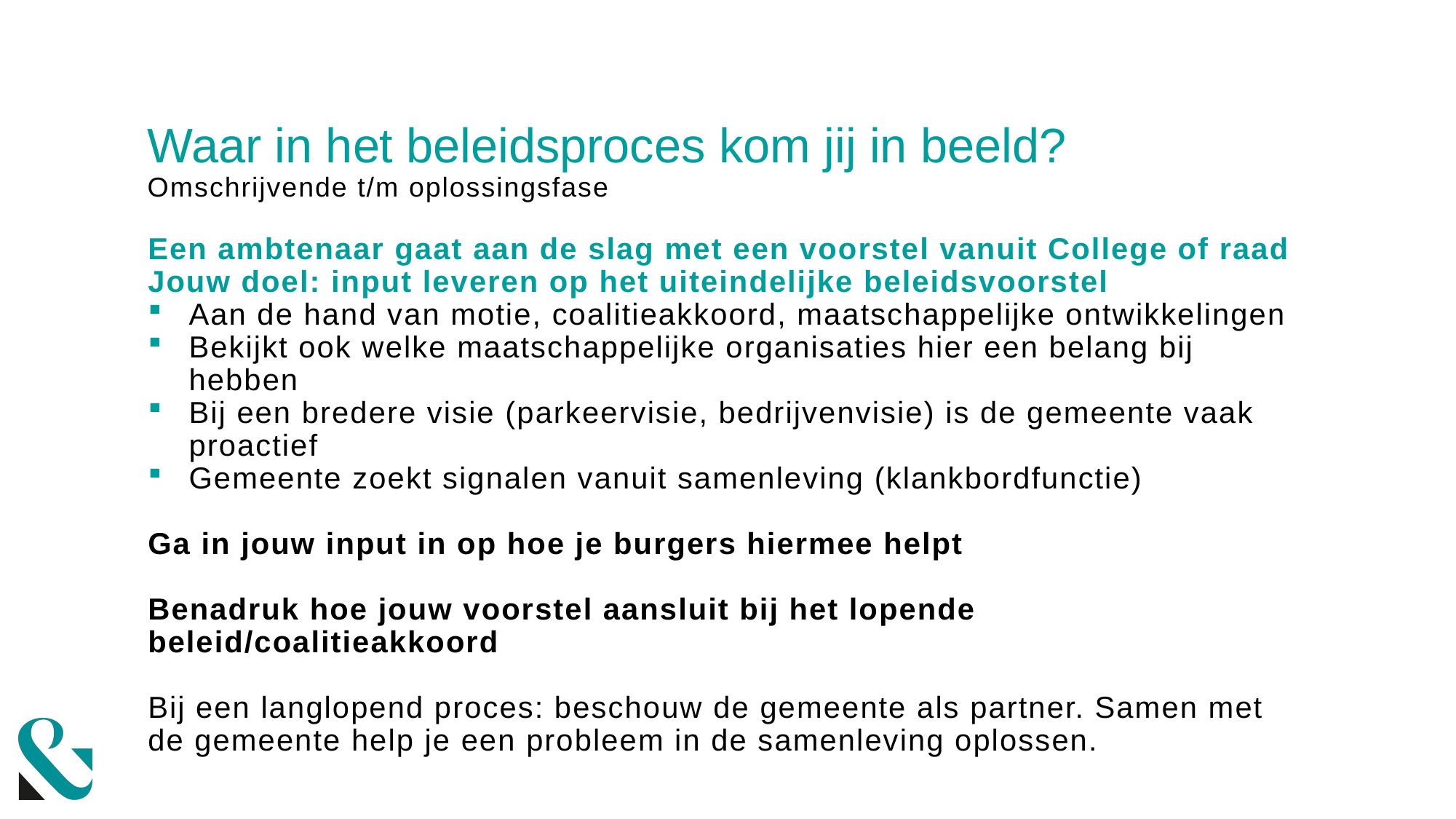

# Waar in het beleidsproces kom jij in beeld?
Omschrijvende t/m oplossingsfase
Een ambtenaar gaat aan de slag met een voorstel vanuit College of raad
Jouw doel: input leveren op het uiteindelijke beleidsvoorstel
Aan de hand van motie, coalitieakkoord, maatschappelijke ontwikkelingen
Bekijkt ook welke maatschappelijke organisaties hier een belang bij hebben
Bij een bredere visie (parkeervisie, bedrijvenvisie) is de gemeente vaak proactief
Gemeente zoekt signalen vanuit samenleving (klankbordfunctie)

Ga in jouw input in op hoe je burgers hiermee helpt

Benadruk hoe jouw voorstel aansluit bij het lopende beleid/coalitieakkoord

Bij een langlopend proces: beschouw de gemeente als partner. Samen met de gemeente help je een probleem in de samenleving oplossen.